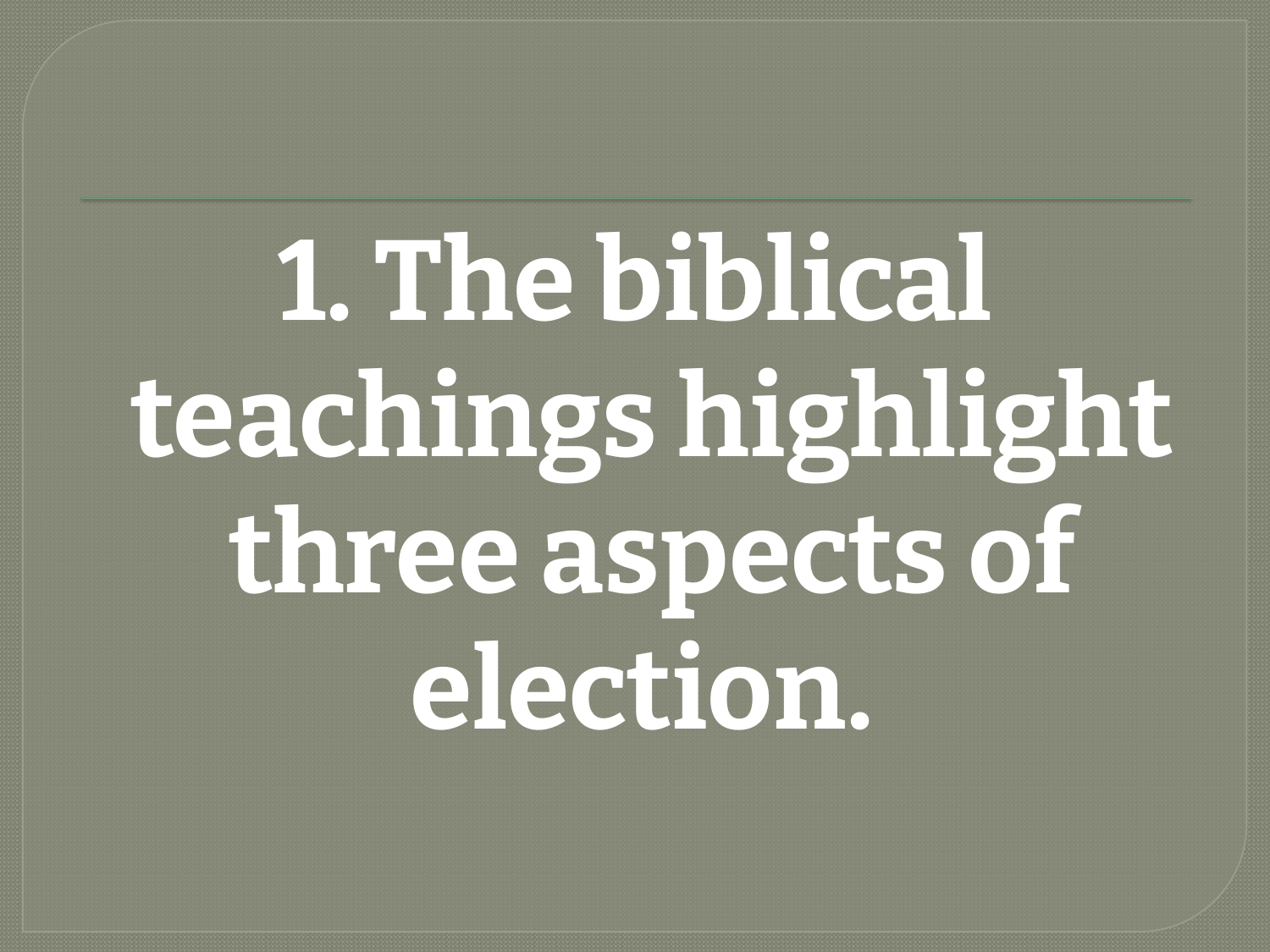

#
1. The biblical teachings highlight three aspects of election.